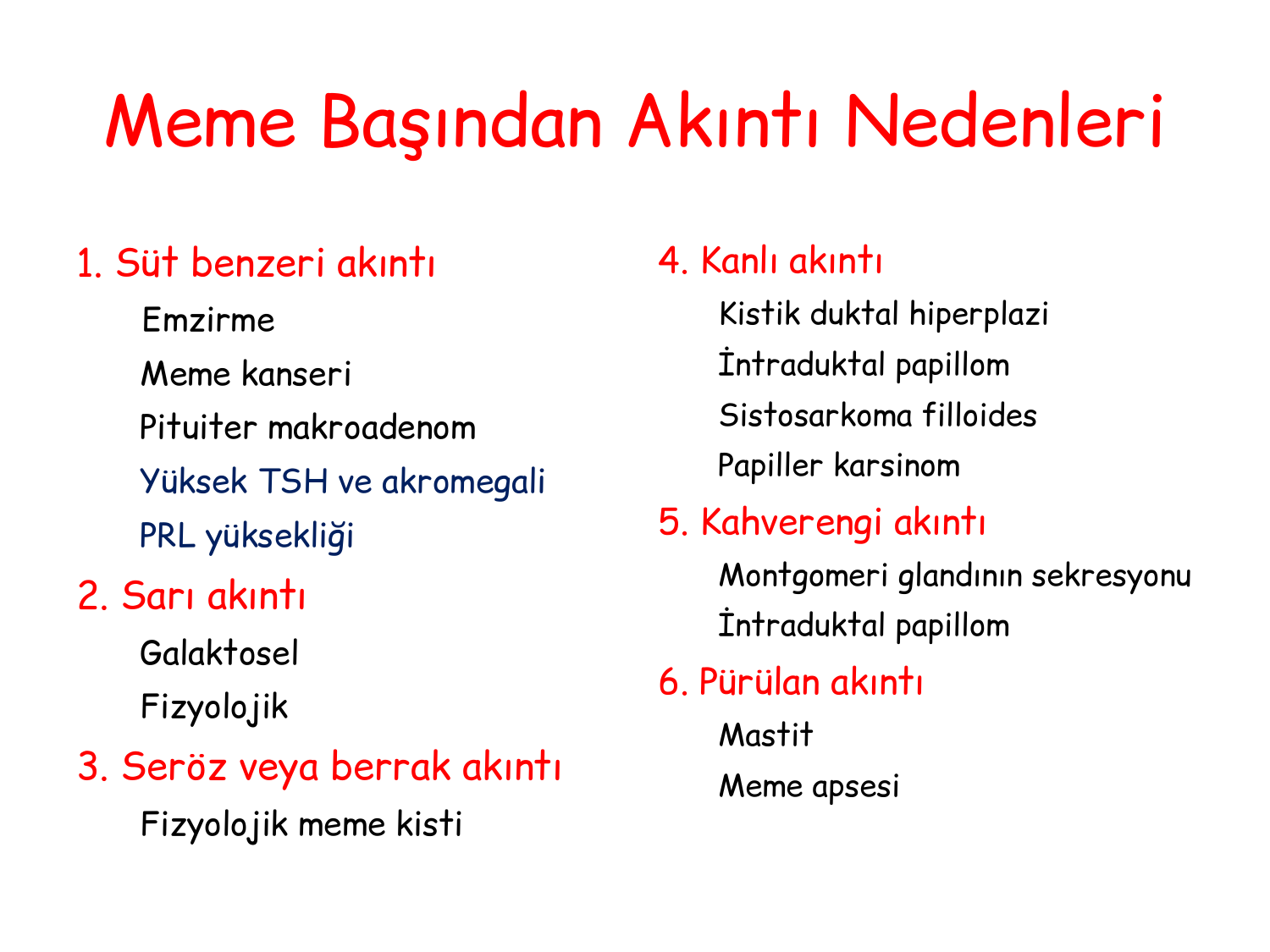

# Meme Başından Akıntı Nedenleri
1. Süt benzeri akıntı
 Emzirme
Meme kanseri
Pituiter makroadenom
Yüksek TSH ve akromegali
PRL yüksekliği
2. Sarı akıntı
Galaktosel
Fizyolojik
3. Seröz veya berrak akıntı
Fizyolojik meme kisti

4. Kanlı akıntı
Kistik duktal hiperplazi
İntraduktal papillom
Sistosarkoma filloides
Papiller karsinom
5. Kahverengi akıntı
Montgomeri glandının sekresyonu
İntraduktal papillom
6. Pürülan akıntı
Mastit
Meme apsesi